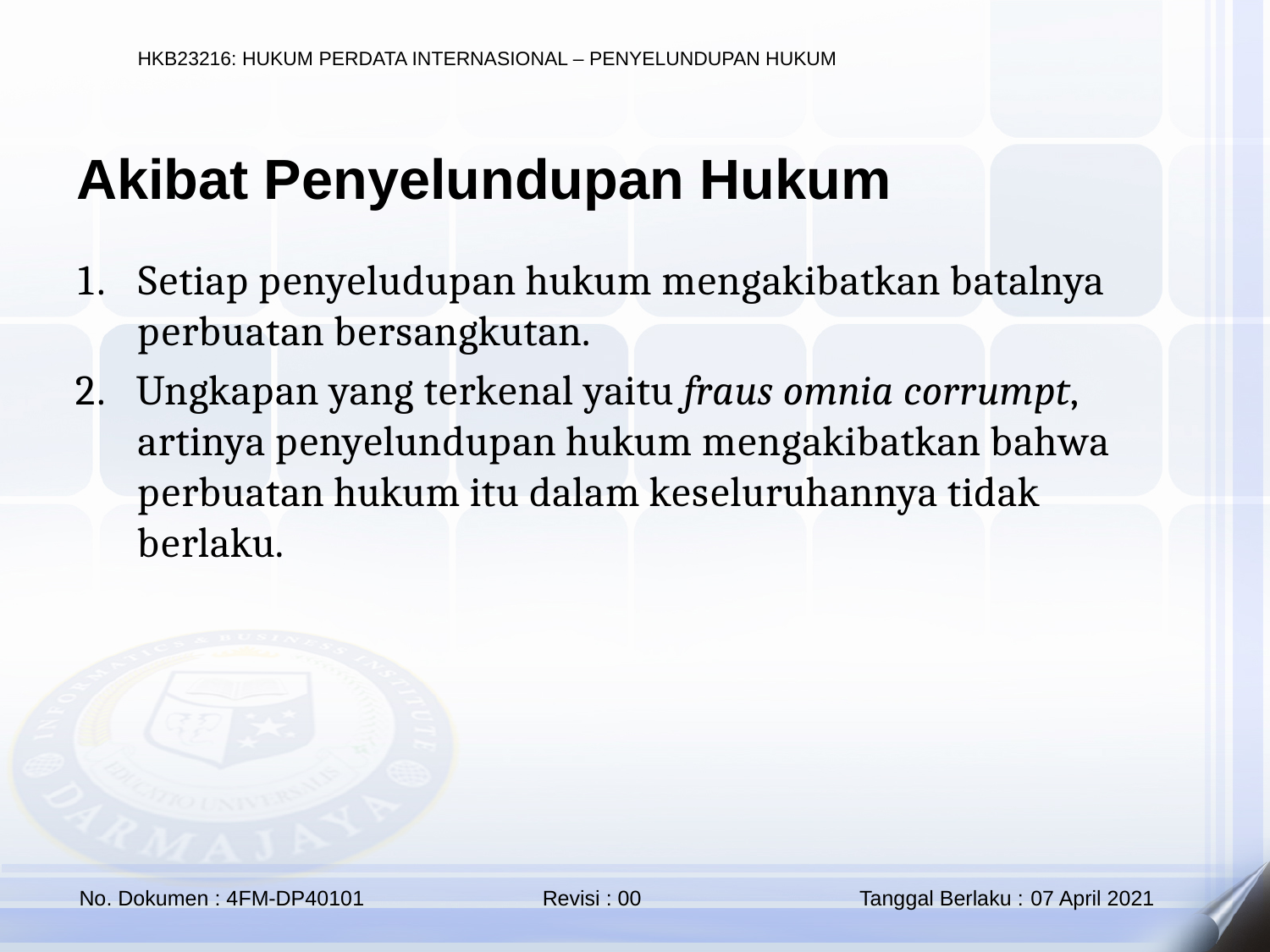

Akibat Penyelundupan Hukum
Setiap penyeludupan hukum mengakibatkan batalnya perbuatan bersangkutan.
Ungkapan yang terkenal yaitu fraus omnia corrumpt, artinya penyelundupan hukum mengakibatkan bahwa perbuatan hukum itu dalam keseluruhannya tidak berlaku.